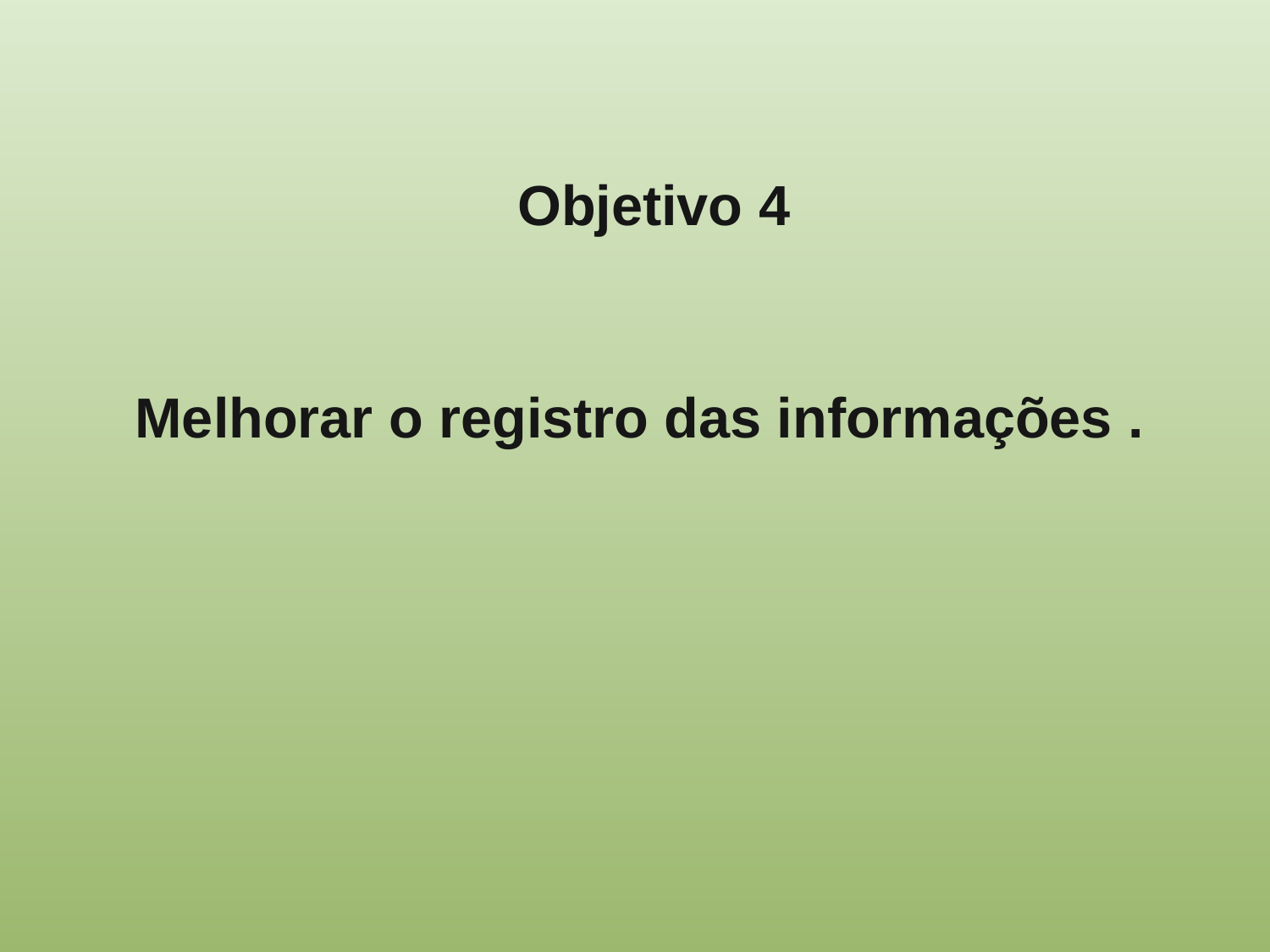

Objetivo 4
Melhorar o registro das informações .